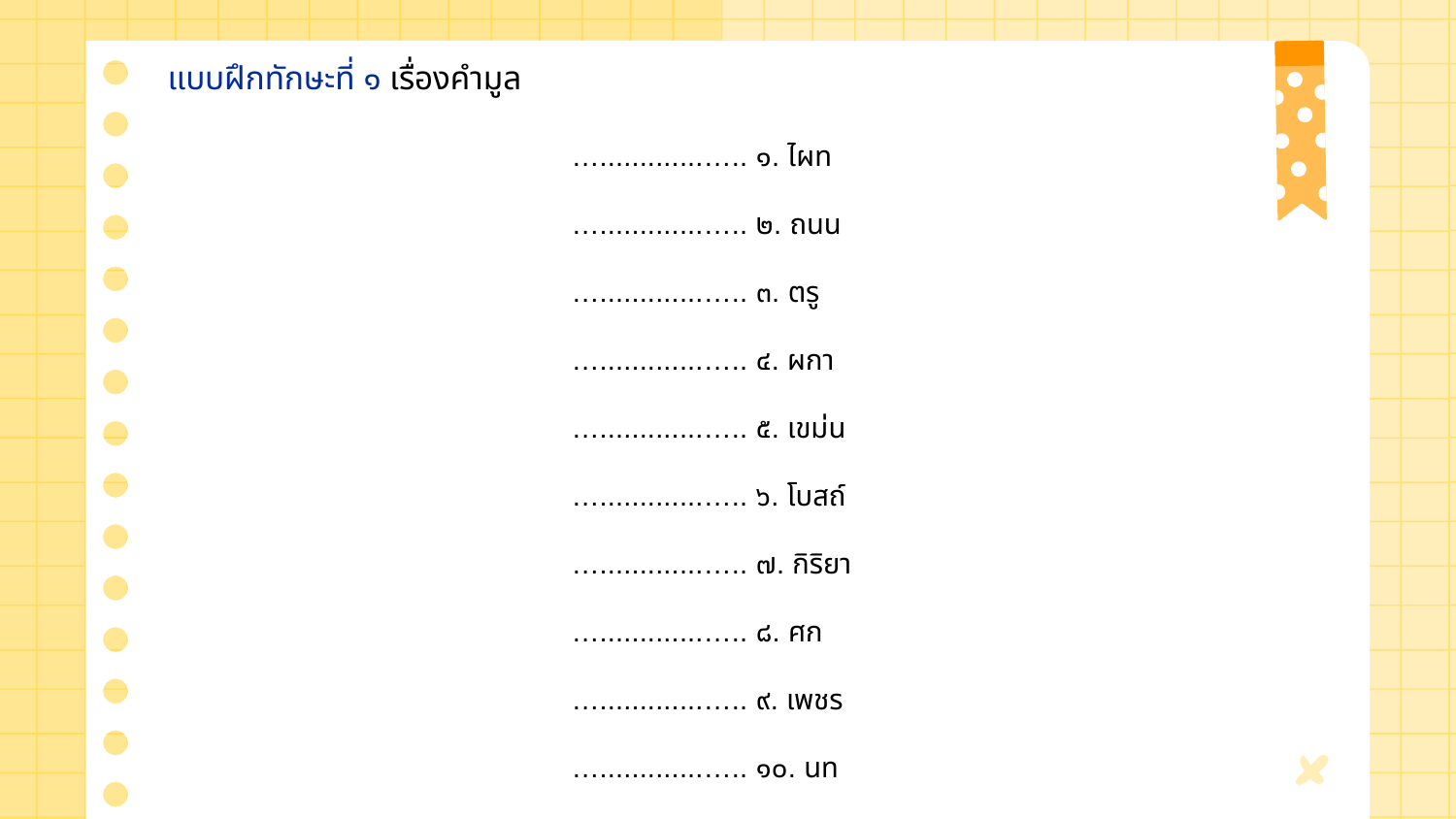

แบบฝึกทักษะที่ ๑ เรื่องคำมูล
….............….. ๑. ไผท
….............….. ๒. ถนน
….............….. ๓. ตรู
….............….. ๔. ผกา
….............….. ๕. เขม่น
….............….. ๖. โบสถ์
….............….. ๗. กิริยา
….............….. ๘. ศก
….............….. ๙. เพชร
….............….. ๑๐. นท